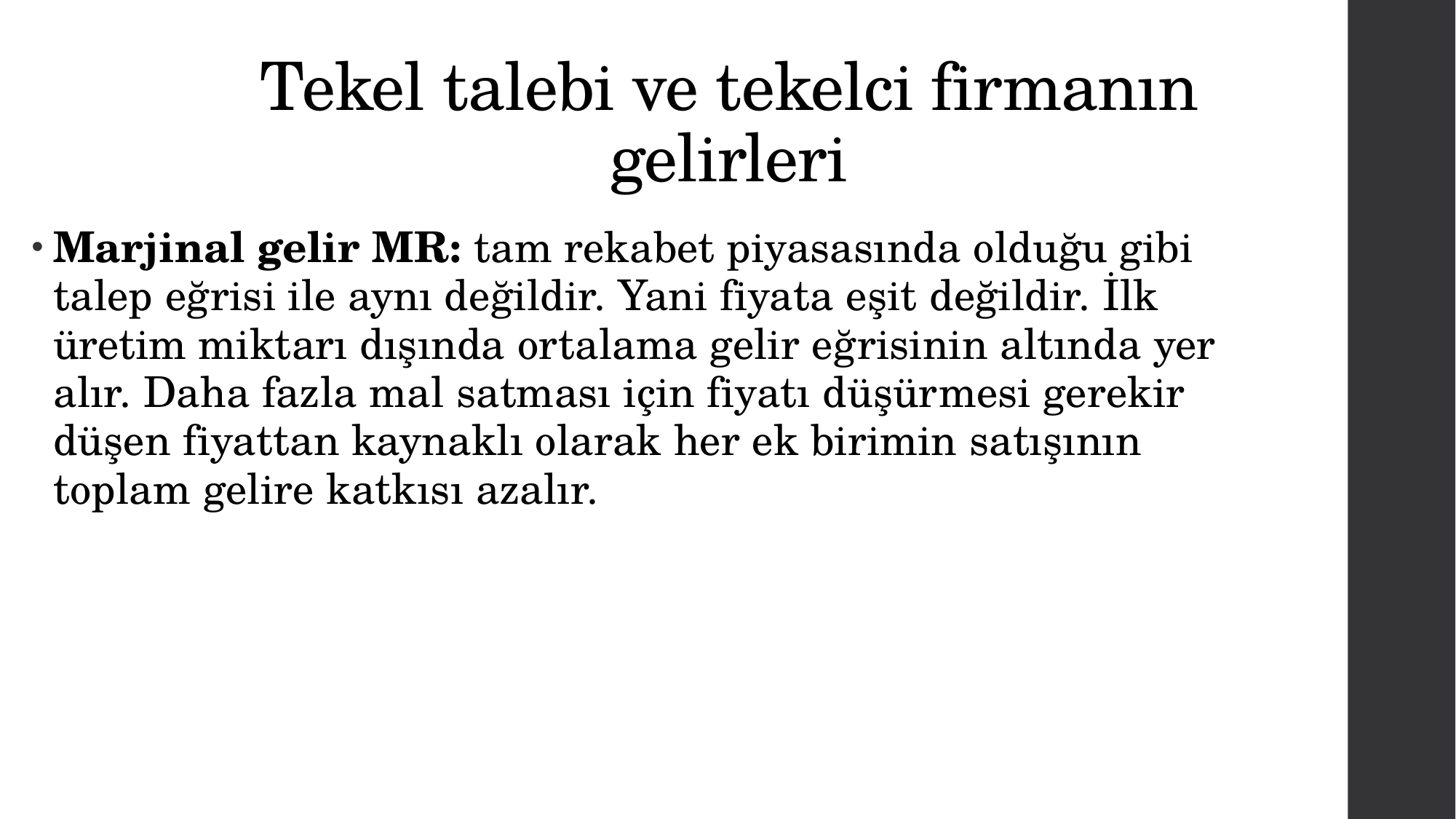

# Tekel talebi ve tekelci firmanın gelirleri
Marjinal gelir MR: tam rekabet piyasasında olduğu gibi talep eğrisi ile aynı değildir. Yani fiyata eşit değildir. İlk üretim miktarı dışında ortalama gelir eğrisinin altında yer alır. Daha fazla mal satması için fiyatı düşürmesi gerekir düşen fiyattan kaynaklı olarak her ek birimin satışının toplam gelire katkısı azalır.